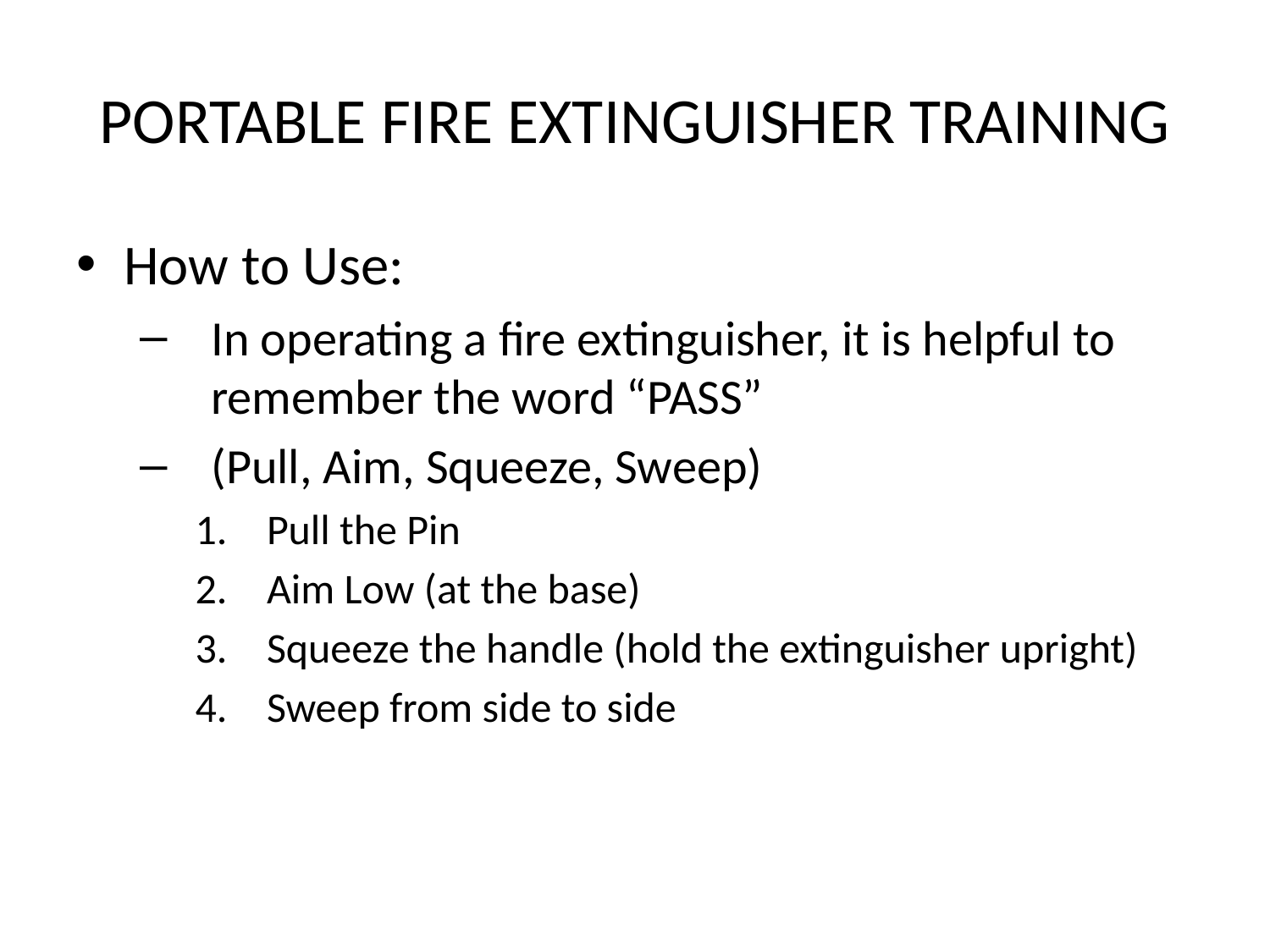

# PORTABLE FIRE EXTINGUISHER TRAINING
How to Use:
In operating a fire extinguisher, it is helpful to remember the word “PASS”
(Pull, Aim, Squeeze, Sweep)
Pull the Pin
Aim Low (at the base)
Squeeze the handle (hold the extinguisher upright)
Sweep from side to side